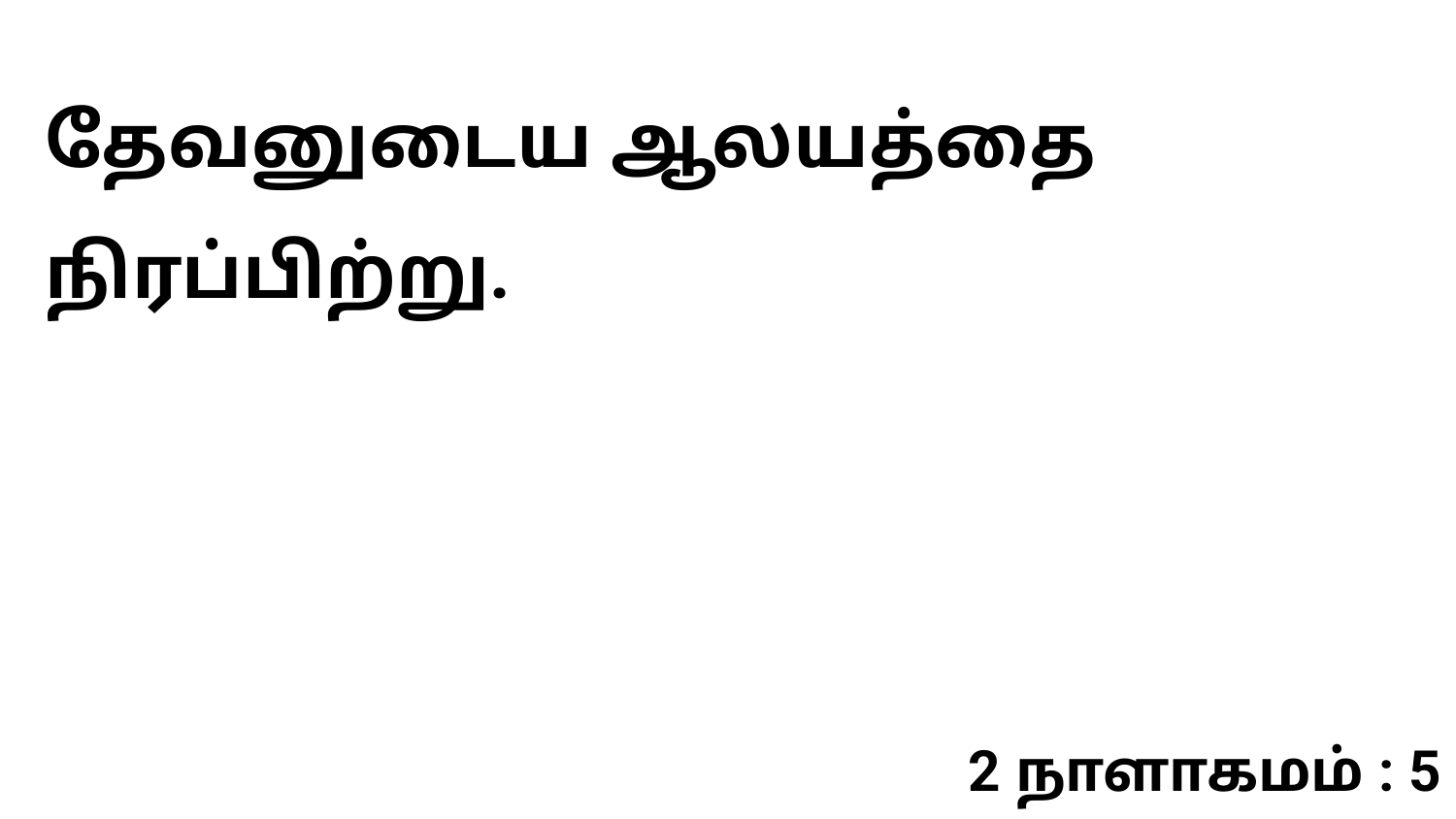

தேவனுடைய ஆலயத்தை நிரப்பிற்று.
2 நாளாகமம் : 5